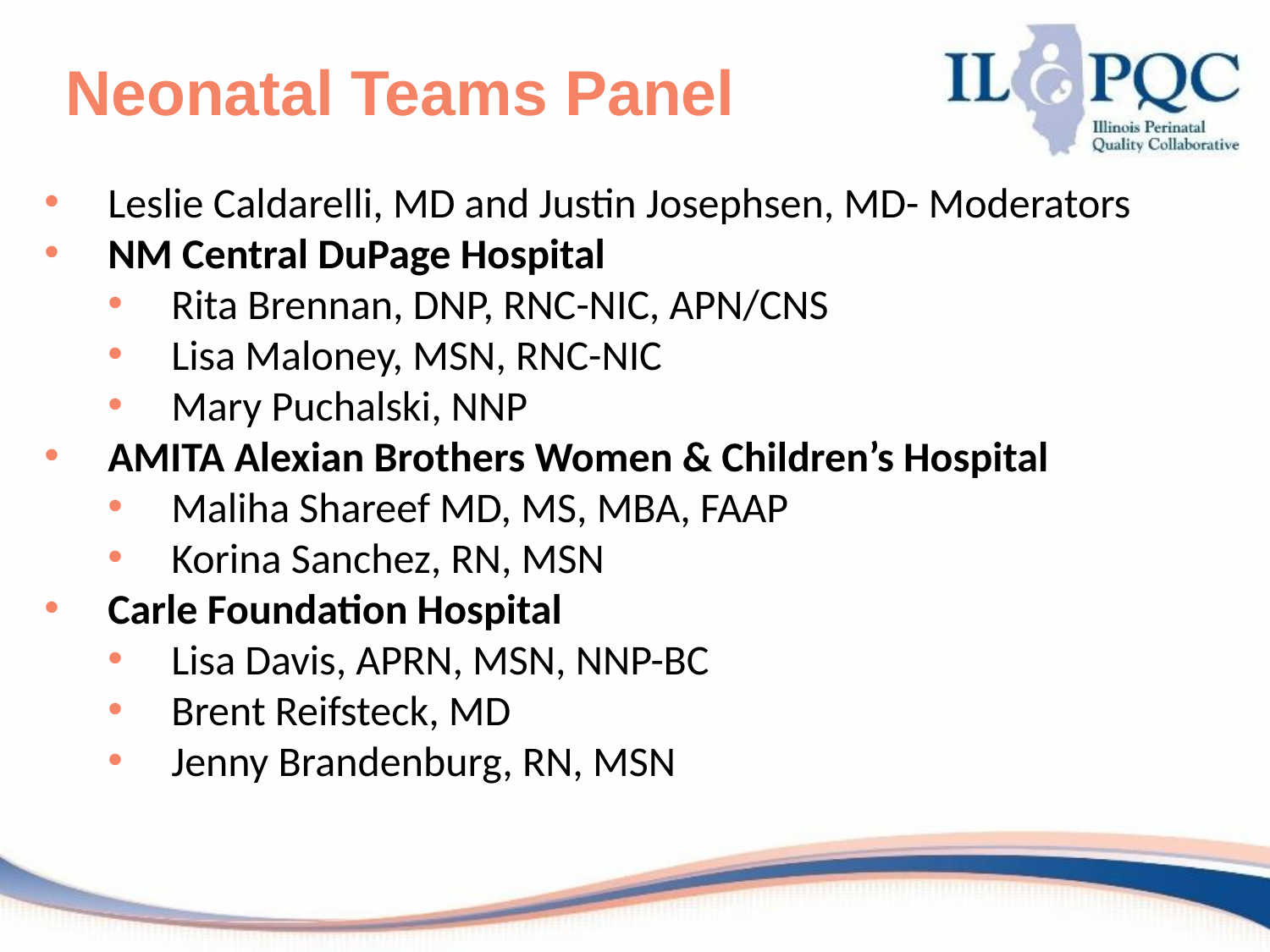

# Neonatal Teams Panel
Leslie Caldarelli, MD and Justin Josephsen, MD- Moderators
NM Central DuPage Hospital
Rita Brennan, DNP, RNC-NIC, APN/CNS
Lisa Maloney, MSN, RNC-NIC
Mary Puchalski, NNP
AMITA Alexian Brothers Women & Children’s Hospital
Maliha Shareef MD, MS, MBA, FAAP
Korina Sanchez, RN, MSN
Carle Foundation Hospital
Lisa Davis, APRN, MSN, NNP-BC
Brent Reifsteck, MD
Jenny Brandenburg, RN, MSN